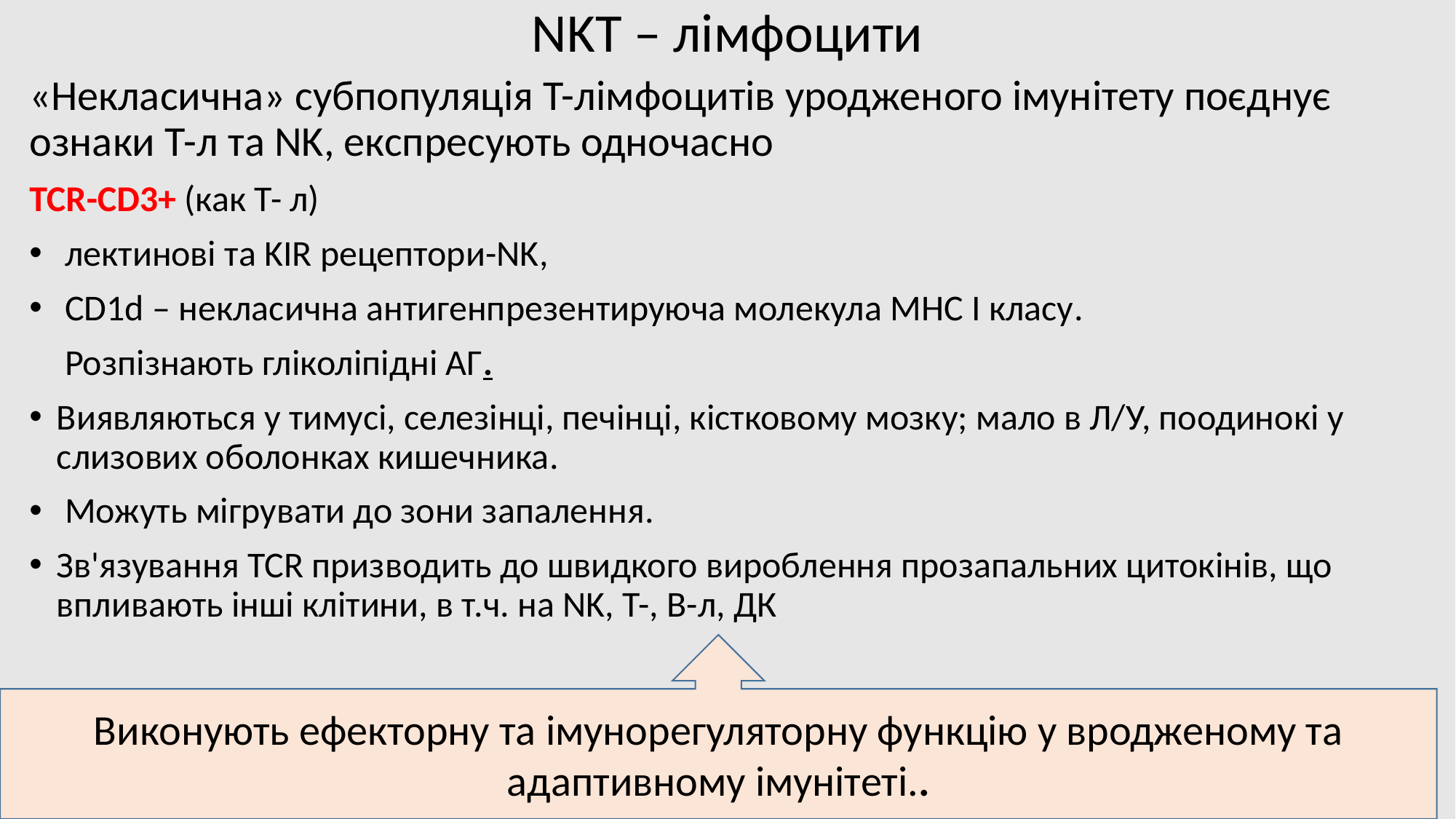

# NKT – лімфоцити
«Некласична» субпопуляція Т-лімфоцитів уродженого імунітету поєднує ознаки Т-л та NK, експресують одночасно
ТСR-СD3+ (как Т- л)
 лектинові та KIR рецептори-NK,
 CD1d – некласична антигенпрезентируюча молекула МНС І класу.
	 Розпізнають гліколіпідні АГ.
Виявляються у тимусі, селезінці, печінці, кістковому мозку; мало в Л/У, поодинокі у слизових оболонках кишечника.
 Можуть мігрувати до зони запалення.
Зв'язування ТСR призводить до швидкого вироблення прозапальних цитокінів, що впливають інші клітини, в т.ч. на NK, Т-, В-л, ДК
Виконують ефекторну та імунорегуляторну функцію у вродженому та адаптивному імунітеті..